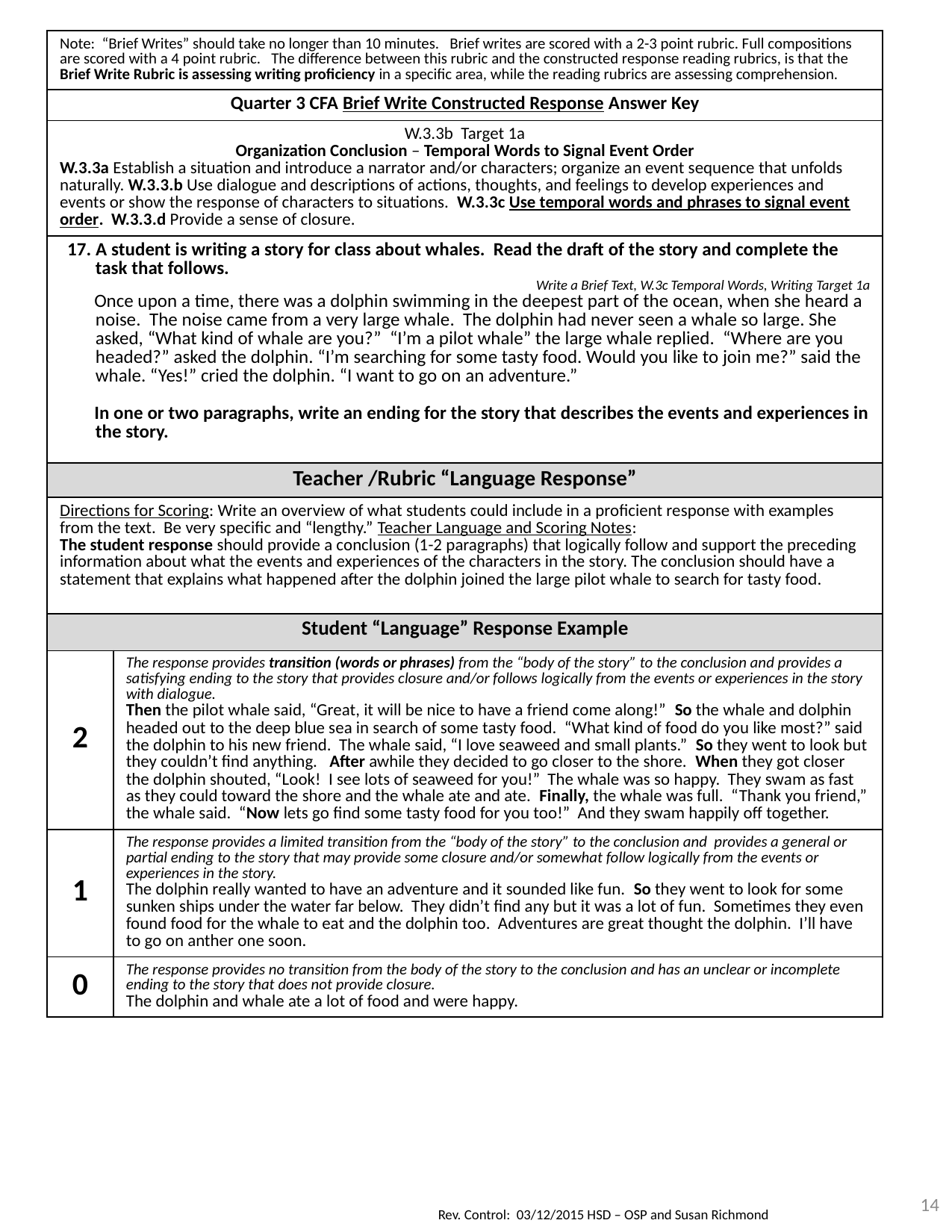

| Note: “Brief Writes” should take no longer than 10 minutes. Brief writes are scored with a 2-3 point rubric. Full compositions are scored with a 4 point rubric. The difference between this rubric and the constructed response reading rubrics, is that the Brief Write Rubric is assessing writing proficiency in a specific area, while the reading rubrics are assessing comprehension. |  |
| --- | --- |
| Quarter 3 CFA Brief Write Constructed Response Answer Key |  |
| W.3.3b Target 1a Organization Conclusion – Temporal Words to Signal Event Order W.3.3a Establish a situation and introduce a narrator and/or characters; organize an event sequence that unfolds naturally. W.3.3.b Use dialogue and descriptions of actions, thoughts, and feelings to develop experiences and events or show the response of characters to situations. W.3.3c Use temporal words and phrases to signal event order. W.3.3.d Provide a sense of closure. |  |
| 17. A student is writing a story for class about whales. Read the draft of the story and complete the task that follows. Write a Brief Text, W.3c Temporal Words, Writing Target 1a Once upon a time, there was a dolphin swimming in the deepest part of the ocean, when she heard a noise. The noise came from a very large whale. The dolphin had never seen a whale so large. She asked, “What kind of whale are you?” “I’m a pilot whale” the large whale replied. “Where are you headed?” asked the dolphin. “I’m searching for some tasty food. Would you like to join me?” said the whale. “Yes!” cried the dolphin. “I want to go on an adventure.” In one or two paragraphs, write an ending for the story that describes the events and experiences in the story. |  |
| Teacher /Rubric “Language Response” |  |
| Directions for Scoring: Write an overview of what students could include in a proficient response with examples from the text. Be very specific and “lengthy.” Teacher Language and Scoring Notes: The student response should provide a conclusion (1-2 paragraphs) that logically follow and support the preceding information about what the events and experiences of the characters in the story. The conclusion should have a statement that explains what happened after the dolphin joined the large pilot whale to search for tasty food. |  |
| Student “Language” Response Example |  |
| 2 | The response provides transition (words or phrases) from the “body of the story” to the conclusion and provides a satisfying ending to the story that provides closure and/or follows logically from the events or experiences in the story with dialogue. Then the pilot whale said, “Great, it will be nice to have a friend come along!” So the whale and dolphin headed out to the deep blue sea in search of some tasty food. “What kind of food do you like most?” said the dolphin to his new friend. The whale said, “I love seaweed and small plants.” So they went to look but they couldn’t find anything. After awhile they decided to go closer to the shore. When they got closer the dolphin shouted, “Look! I see lots of seaweed for you!” The whale was so happy. They swam as fast as they could toward the shore and the whale ate and ate. Finally, the whale was full. “Thank you friend,” the whale said. “Now lets go find some tasty food for you too!” And they swam happily off together. |
| 1 | The response provides a limited transition from the “body of the story” to the conclusion and provides a general or partial ending to the story that may provide some closure and/or somewhat follow logically from the events or experiences in the story. The dolphin really wanted to have an adventure and it sounded like fun. So they went to look for some sunken ships under the water far below. They didn’t find any but it was a lot of fun. Sometimes they even found food for the whale to eat and the dolphin too. Adventures are great thought the dolphin. I’ll have to go on anther one soon. |
| 0 | The response provides no transition from the body of the story to the conclusion and has an unclear or incomplete ending to the story that does not provide closure. The dolphin and whale ate a lot of food and were happy. |
14